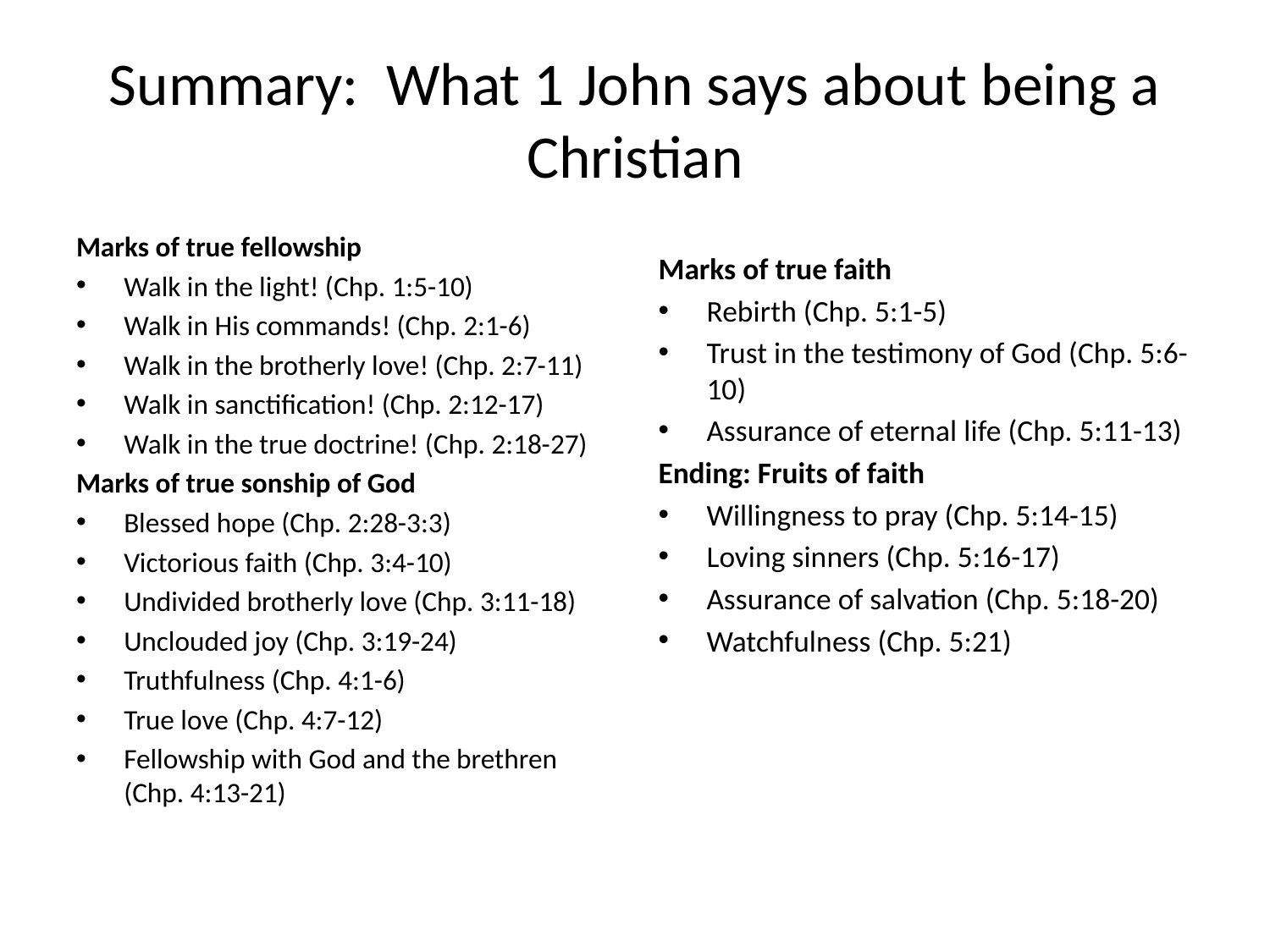

# Summary:  What 1 John says about being a Christian
Marks of true fellowship
Walk in the light! (Chp. 1:5-10)
Walk in His commands! (Chp. 2:1-6)
Walk in the brotherly love! (Chp. 2:7-11)
Walk in sanctification! (Chp. 2:12-17)
Walk in the true doctrine! (Chp. 2:18-27)
Marks of true sonship of God
Blessed hope (Chp. 2:28-3:3)
Victorious faith (Chp. 3:4-10)
Undivided brotherly love (Chp. 3:11-18)
Unclouded joy (Chp. 3:19-24)
Truthfulness (Chp. 4:1-6)
True love (Chp. 4:7-12)
Fellowship with God and the brethren (Chp. 4:13-21)
Marks of true faith
Rebirth (Chp. 5:1-5)
Trust in the testimony of God (Chp. 5:6-10)
Assurance of eternal life (Chp. 5:11-13)
Ending: Fruits of faith
Willingness to pray (Chp. 5:14-15)
Loving sinners (Chp. 5:16-17)
Assurance of salvation (Chp. 5:18-20)
Watchfulness (Chp. 5:21)